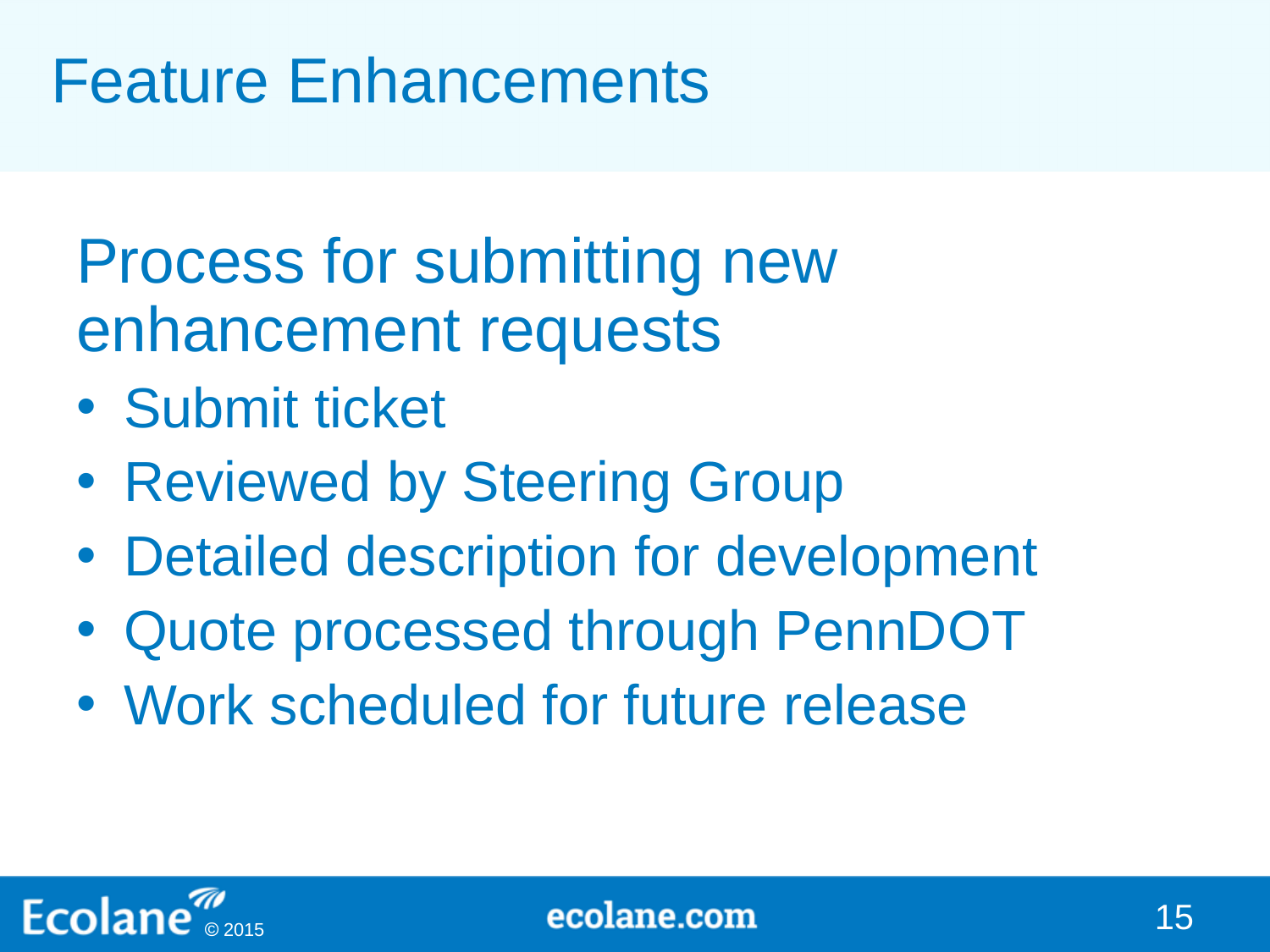

# Feature Enhancements
Process for submitting new enhancement requests
Submit ticket
Reviewed by Steering Group
Detailed description for development
Quote processed through PennDOT
Work scheduled for future release